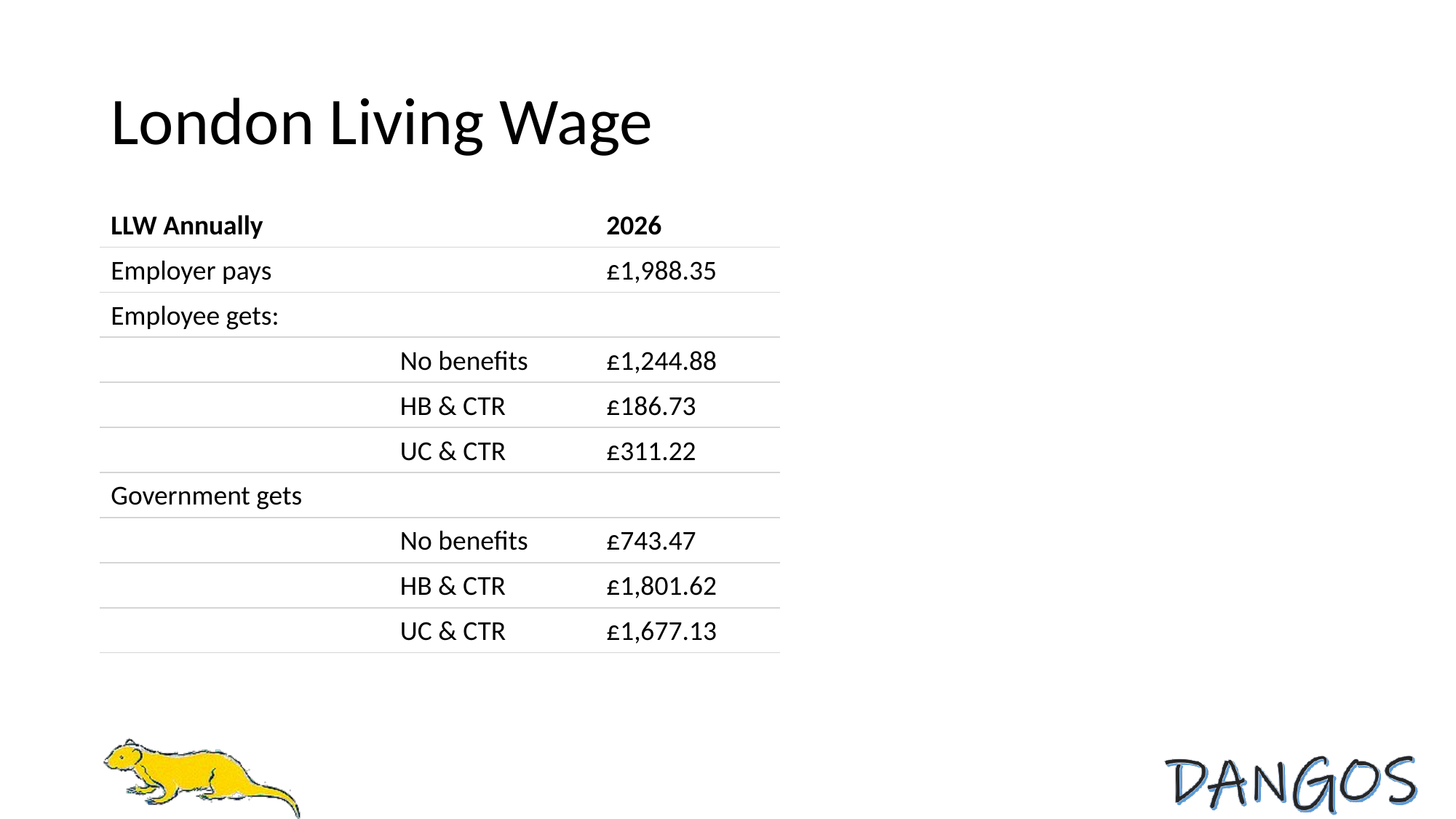

# London Living Wage
| LLW Annually |  | 2026 |
| --- | --- | --- |
| Employer pays |  | £1,988.35 |
| Employee gets: |  |  |
|  | No benefits | £1,244.88 |
|  | HB & CTR | £186.73 |
|  | UC & CTR | £311.22 |
| Government gets |  |  |
|  | No benefits | £743.47 |
|  | HB & CTR | £1,801.62 |
|  | UC & CTR | £1,677.13 |